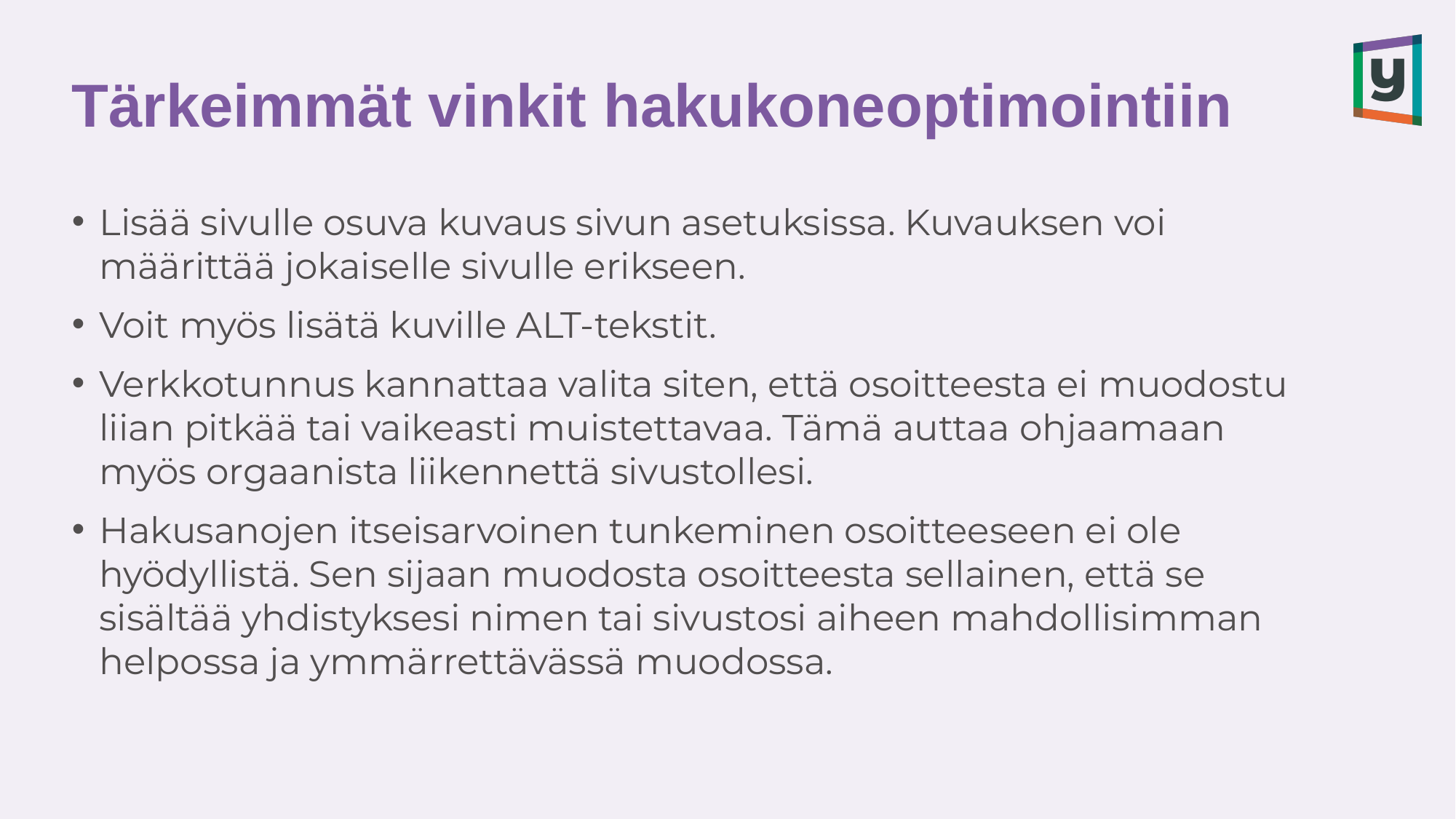

# Tärkeimmät vinkit hakukoneoptimointiin
Lisää sivulle osuva kuvaus sivun asetuksissa. Kuvauksen voi määrittää jokaiselle sivulle erikseen.
Voit myös lisätä kuville ALT-tekstit.
Verkkotunnus kannattaa valita siten, että osoitteesta ei muodostu liian pitkää tai vaikeasti muistettavaa. Tämä auttaa ohjaamaan myös orgaanista liikennettä sivustollesi.
Hakusanojen itseisarvoinen tunkeminen osoitteeseen ei ole hyödyllistä. Sen sijaan muodosta osoitteesta sellainen, että se sisältää yhdistyksesi nimen tai sivustosi aiheen mahdollisimman helpossa ja ymmärrettävässä muodossa.